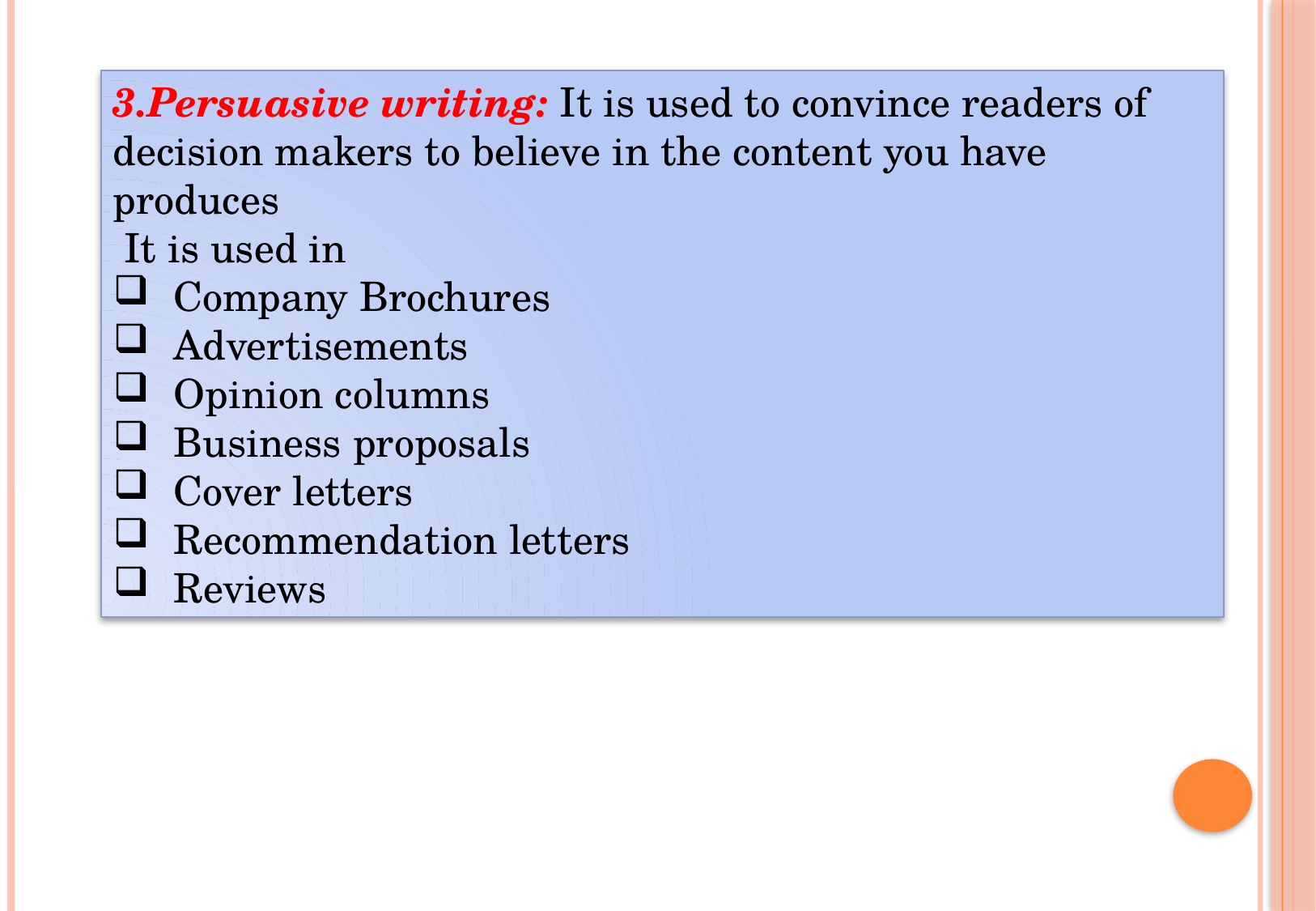

3.Persuasive writing: It is used to convince readers of decision makers to believe in the content you have produces
 It is used in
Company Brochures
Advertisements
Opinion columns
Business proposals
Cover letters
Recommendation letters
Reviews